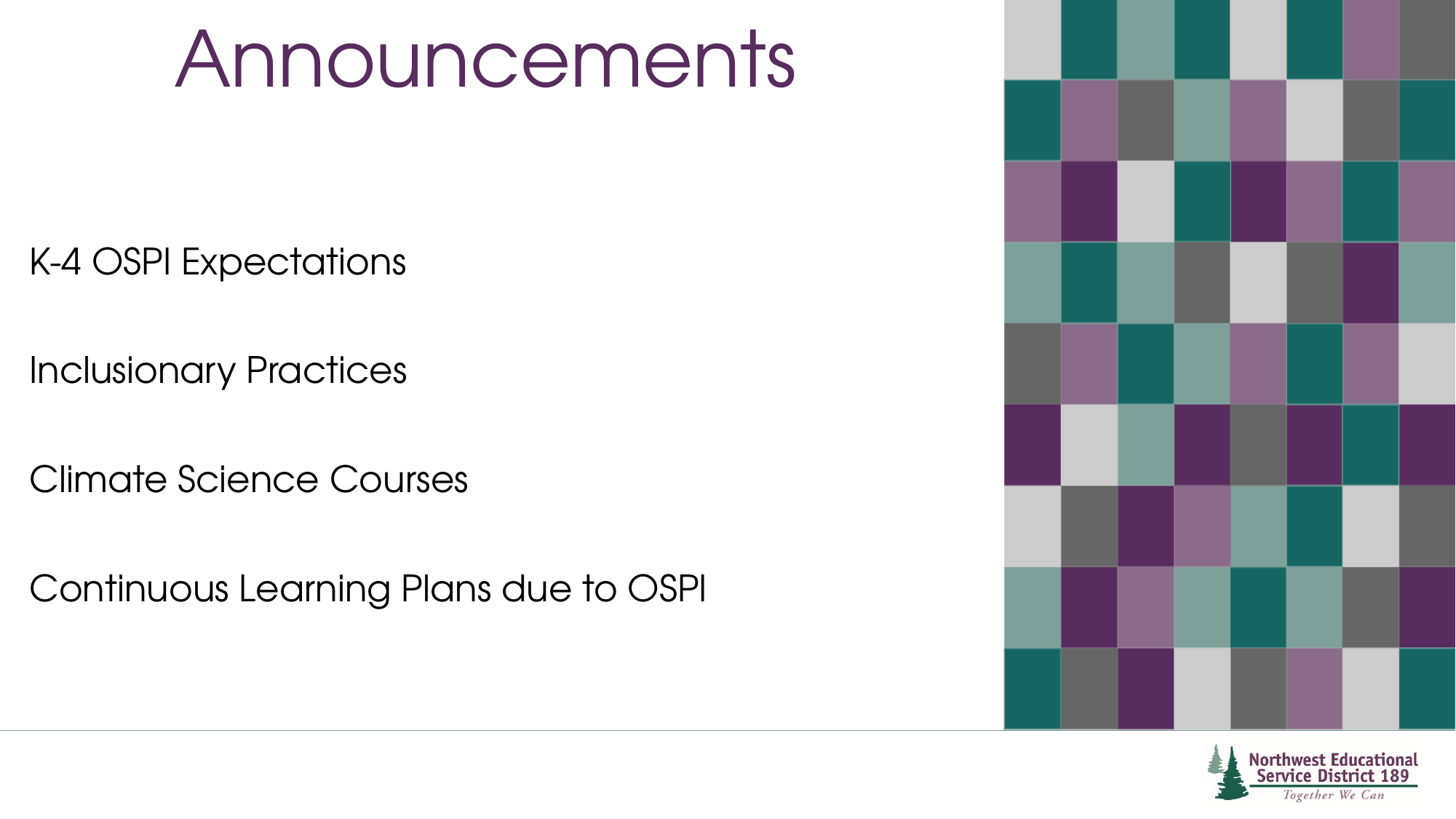

# Announcements

K-4 OSPI Expectations

Inclusionary Practices

Climate Science Courses

Continuous Learning Plans due to OSPI